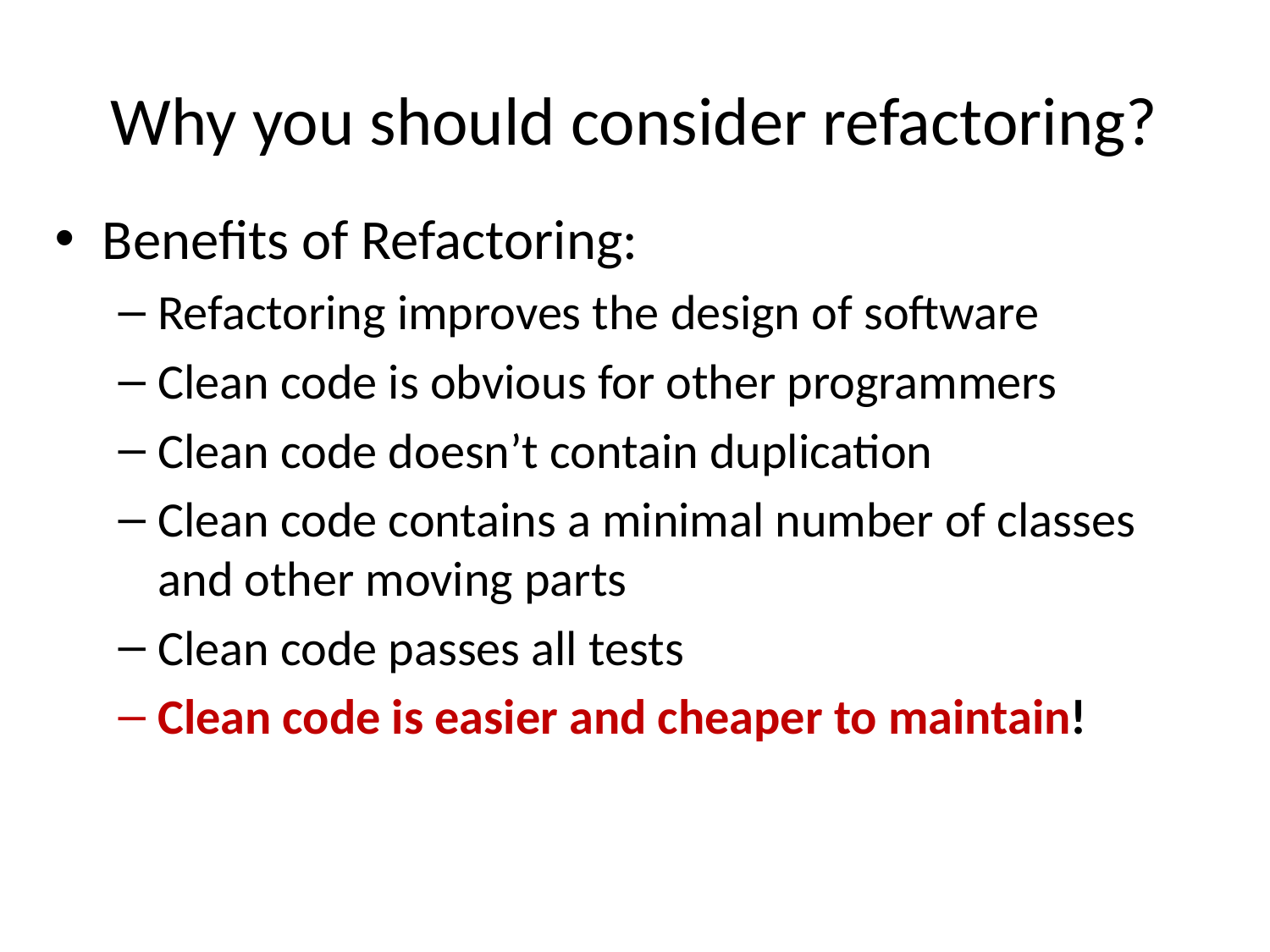

# Why you should consider refactoring?
Benefits of Refactoring:
Refactoring improves the design of software
Clean code is obvious for other programmers
Clean code doesn’t contain duplication
Clean code contains a minimal number of classes and other moving parts
Clean code passes all tests
Clean code is easier and cheaper to maintain!